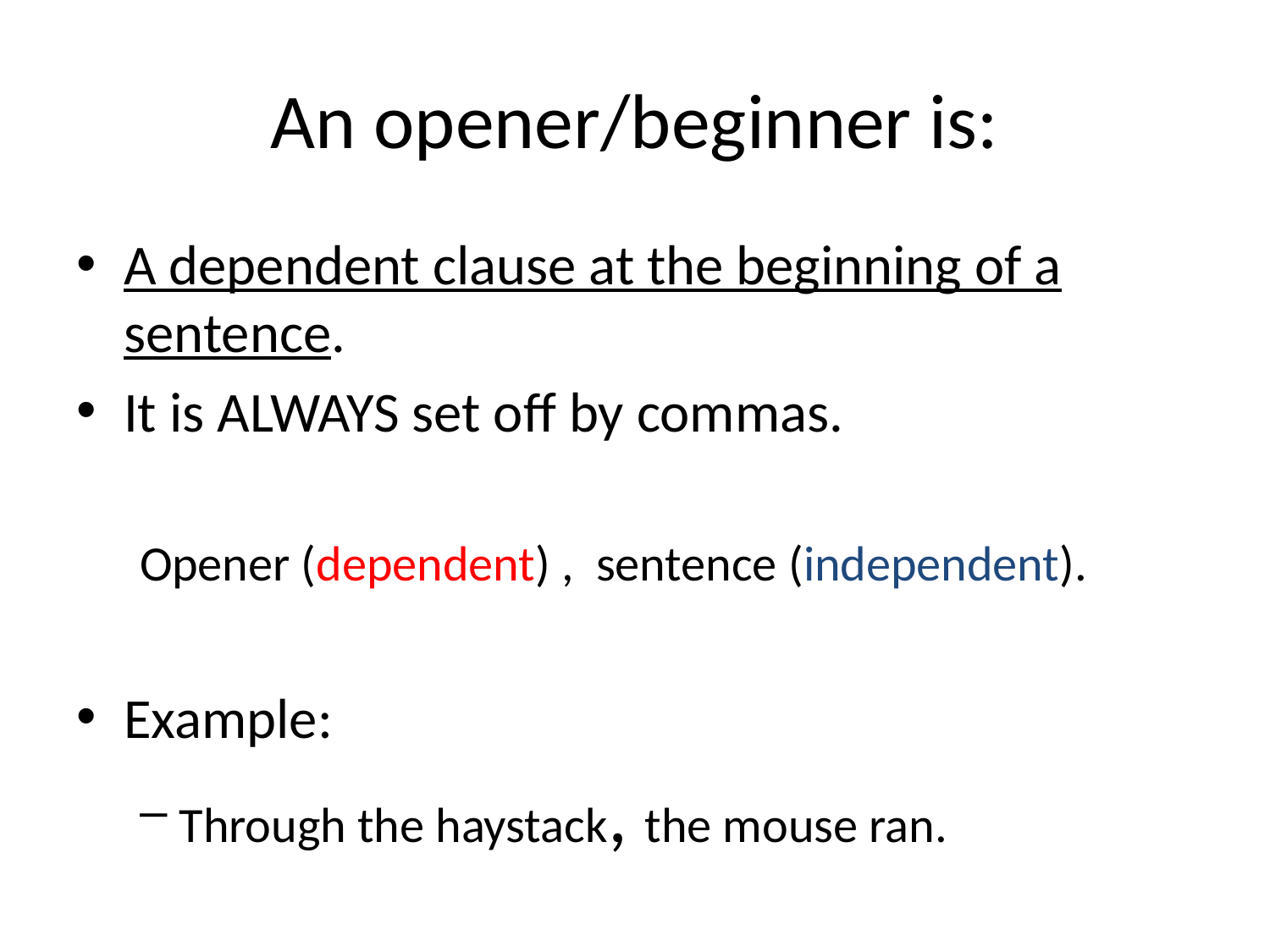

# An opener/beginner is:
A dependent clause at the beginning of a sentence.
It is ALWAYS set off by commas.

Opener (dependent) ,  sentence (independent).

Example:
Through the haystack, the mouse ran.